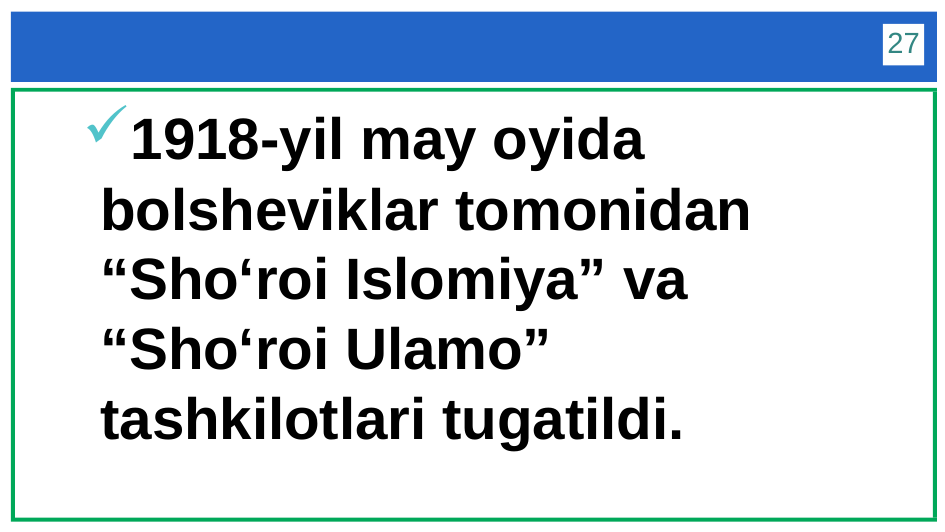

27
1918-yil may oyida bolsheviklar tomonidan “Sho‘roi Islomiya” va “Sho‘roi Ulamo” tashkilotlari tugatildi.